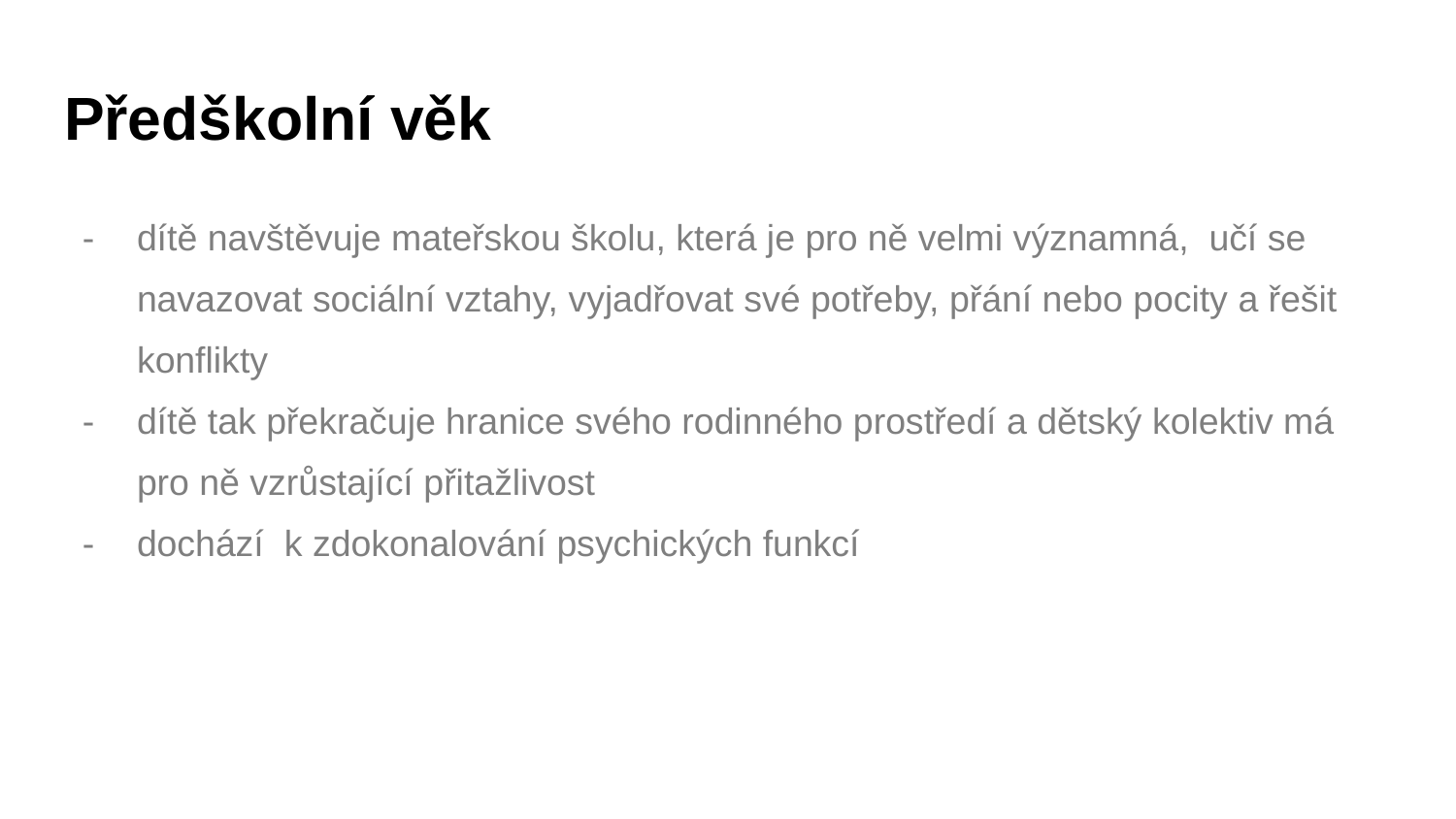

# Předškolní věk
dítě navštěvuje mateřskou školu, která je pro ně velmi významná,  učí se navazovat sociální vztahy, vyjadřovat své potřeby, přání nebo pocity a řešit konflikty
dítě tak překračuje hranice svého rodinného prostředí a dětský kolektiv má pro ně vzrůstající přitažlivost
dochází  k zdokonalování psychických funkcí